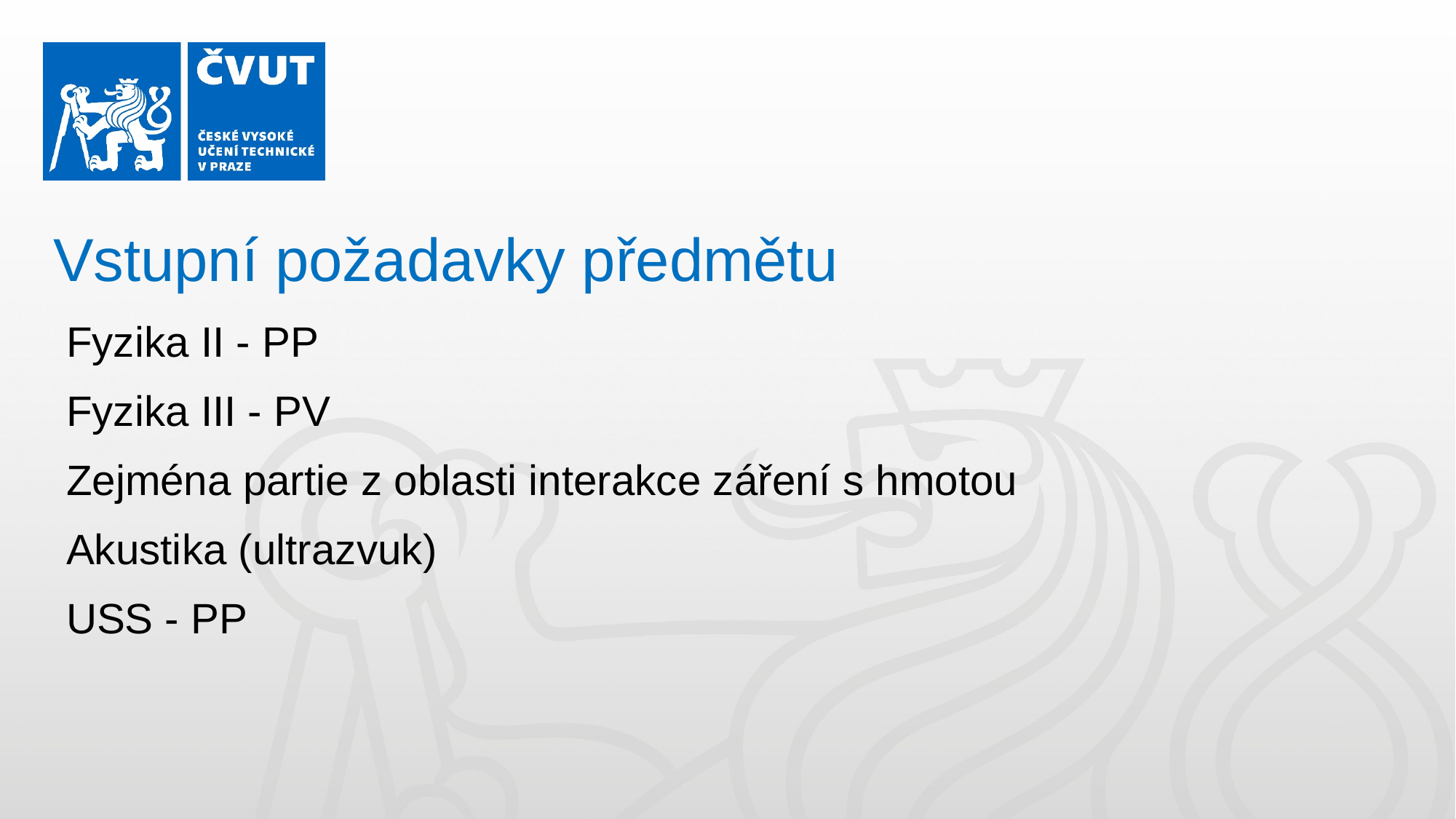

Vstupní požadavky předmětu
Fyzika II - PP
Fyzika III - PV
Zejména partie z oblasti interakce záření s hmotou
Akustika (ultrazvuk)
USS - PP